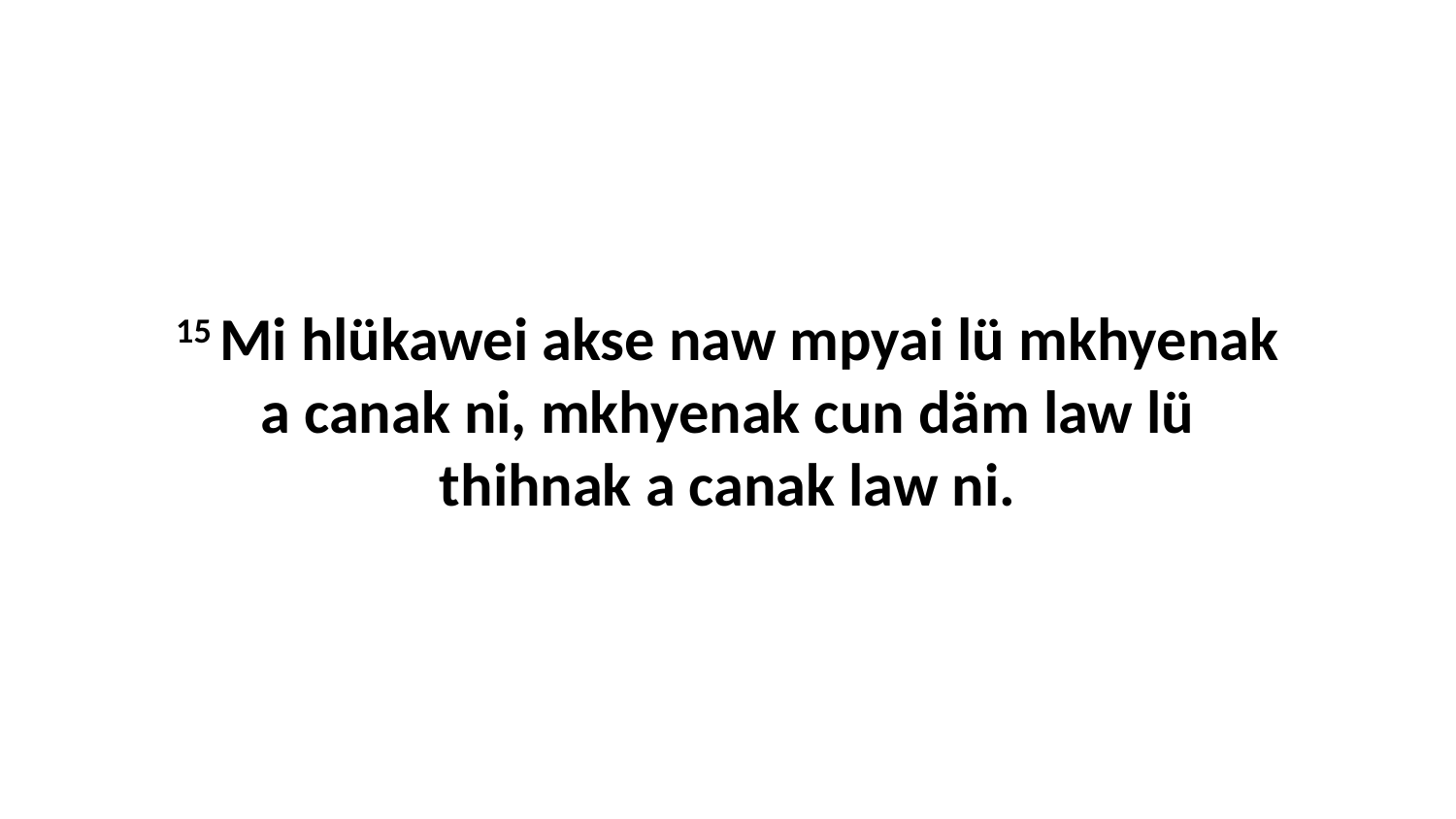

15 Mi hlükawei akse naw mpyai lü mkhyenak a canak ni, mkhyenak cun däm law lü thihnak a canak law ni.